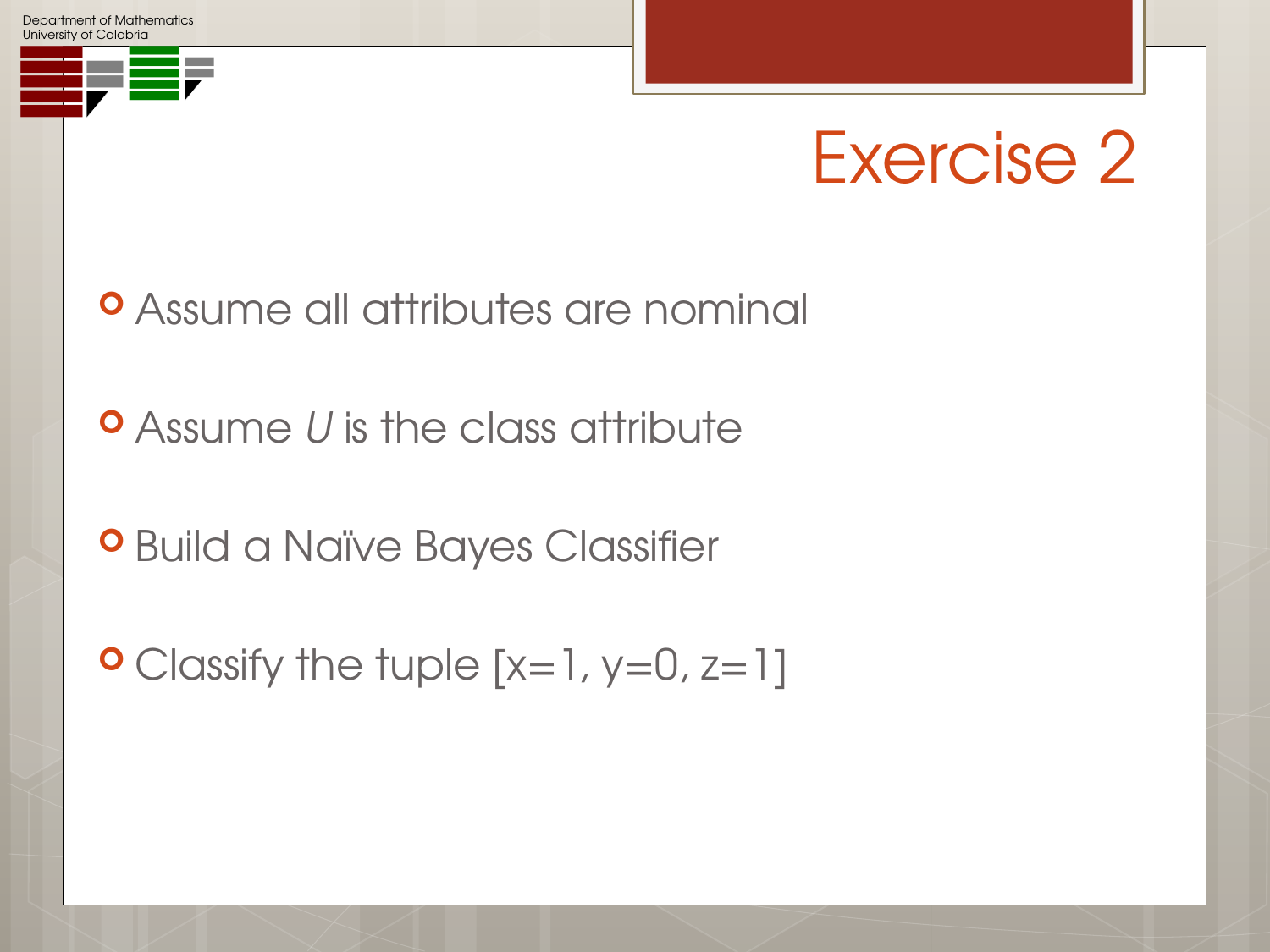

# Exercise 2
Assume all attributes are nominal

Assume U is the class attribute

Build a Naïve Bayes Classifier

Classify the tuple [x=1, y=0, z=1]